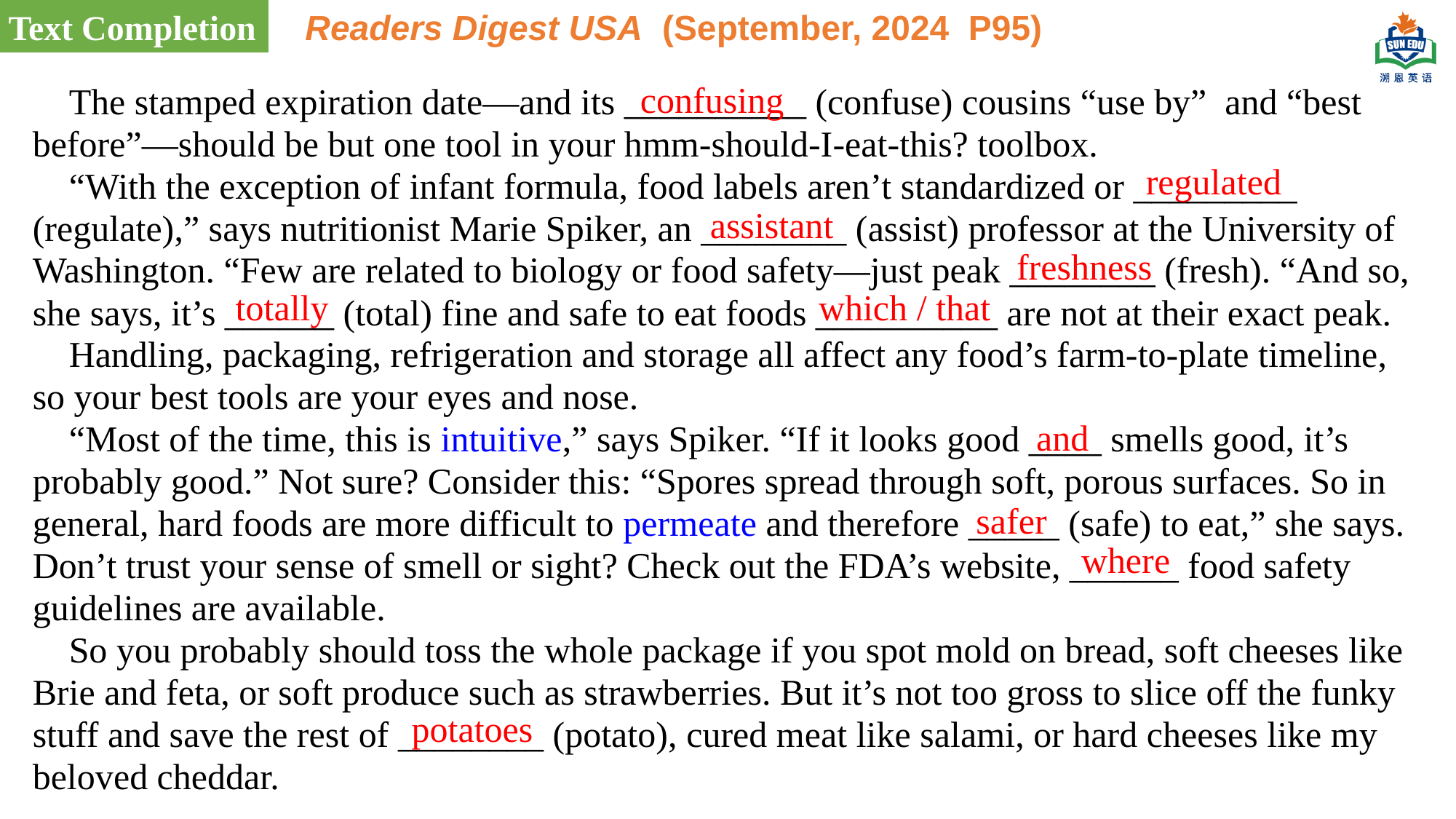

Text Completion
Readers Digest USA  (September, 2024  P95)
confusing
    The stamped expiration date—and its __________ (confuse) cousins “use by”  and “best before”—should be but one tool in your hmm-should-I-eat-this? toolbox.
    “With the exception of infant formula, food labels aren’t standardized or _________ (regulate),” says nutritionist Marie Spiker, an ________ (assist) professor at the University of Washington. “Few are related to biology or food safety—just peak ________ (fresh). “And so, she says, it’s ______ (total) fine and safe to eat foods __________ are not at their exact peak.
    Handling, packaging, refrigeration and storage all affect any food’s farm-to-plate timeline, so your best tools are your eyes and nose.
    “Most of the time, this is intuitive,” says Spiker. “If it looks good ____ smells good, it’s probably good.” Not sure? Consider this: “Spores spread through soft, porous surfaces. So in general, hard foods are more difficult to permeate and therefore _____ (safe) to eat,” she says. Don’t trust your sense of smell or sight? Check out the FDA’s website, ______ food safety guidelines are available.
    So you probably should toss the whole package if you spot mold on bread, soft cheeses like Brie and feta, or soft produce such as strawberries. But it’s not too gross to slice off the funky stuff and save the rest of ________ (potato), cured meat like salami, or hard cheeses like my beloved cheddar.

regulated
assistant
freshness
totally
which / that
and
safer
where
potatoes